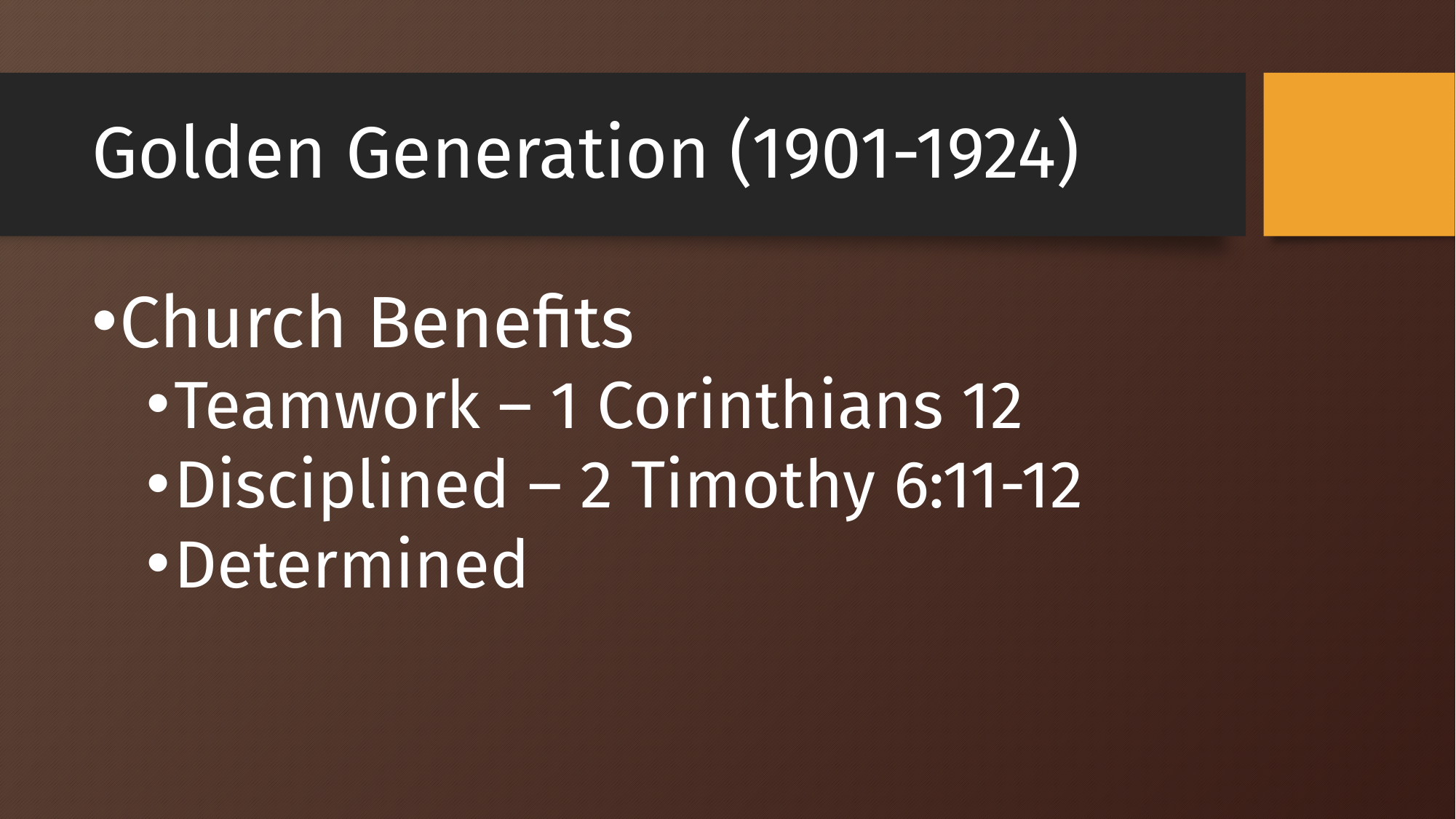

# Golden Generation (1901-1924)
Church Benefits
Teamwork – 1 Corinthians 12
Disciplined – 2 Timothy 6:11-12
Determined